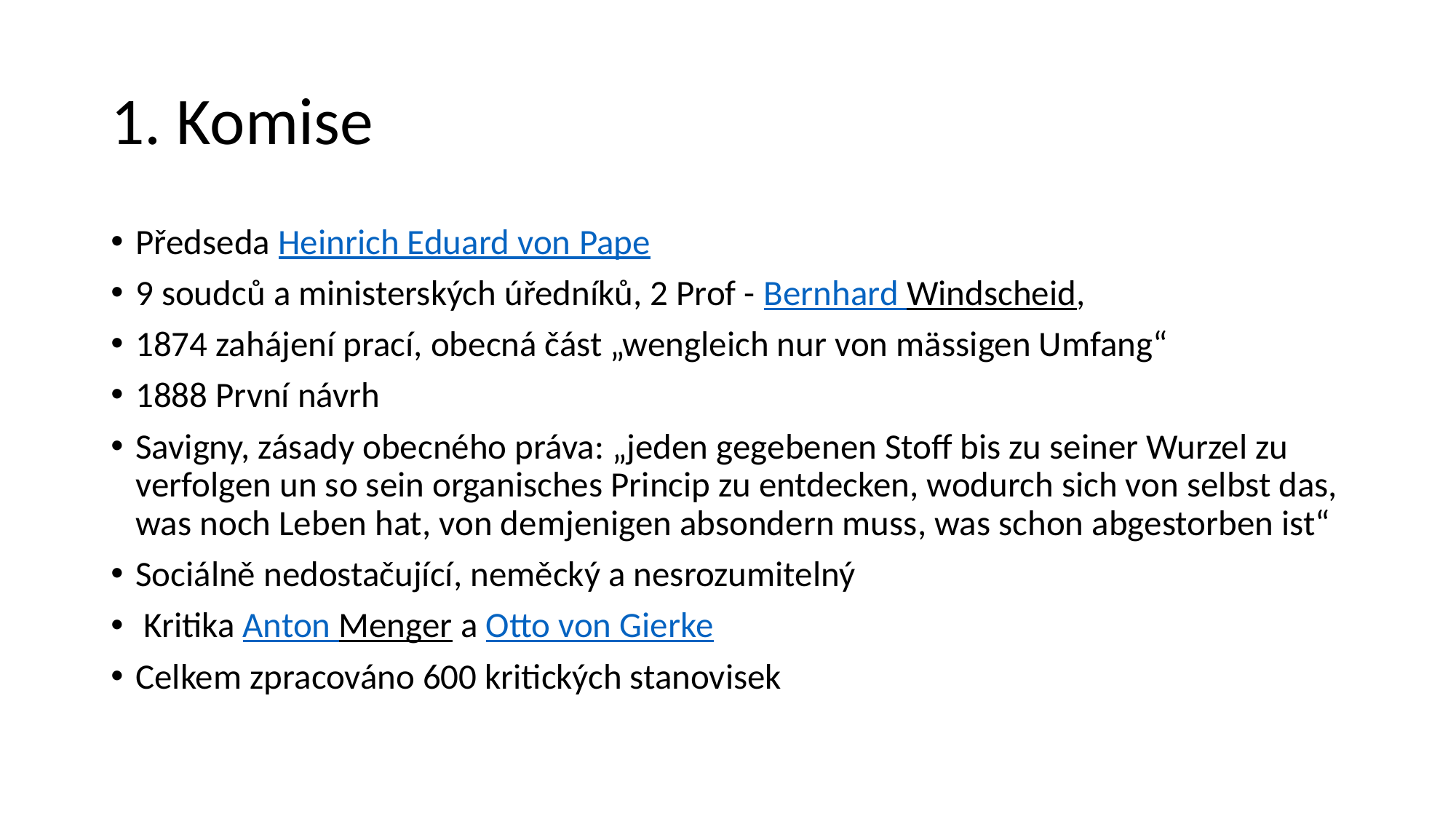

# 1. Komise
Předseda Heinrich Eduard von Pape
9 soudců a ministerských úředníků, 2 Prof - Bernhard Windscheid,
1874 zahájení prací, obecná část „wengleich nur von mässigen Umfang“
1888 První návrh
Savigny, zásady obecného práva: „jeden gegebenen Stoff bis zu seiner Wurzel zu verfolgen un so sein organisches Princip zu entdecken, wodurch sich von selbst das, was noch Leben hat, von demjenigen absondern muss, was schon abgestorben ist“
Sociálně nedostačující, neměcký a nesrozumitelný
 Kritika Anton Menger a Otto von Gierke
Celkem zpracováno 600 kritických stanovisek